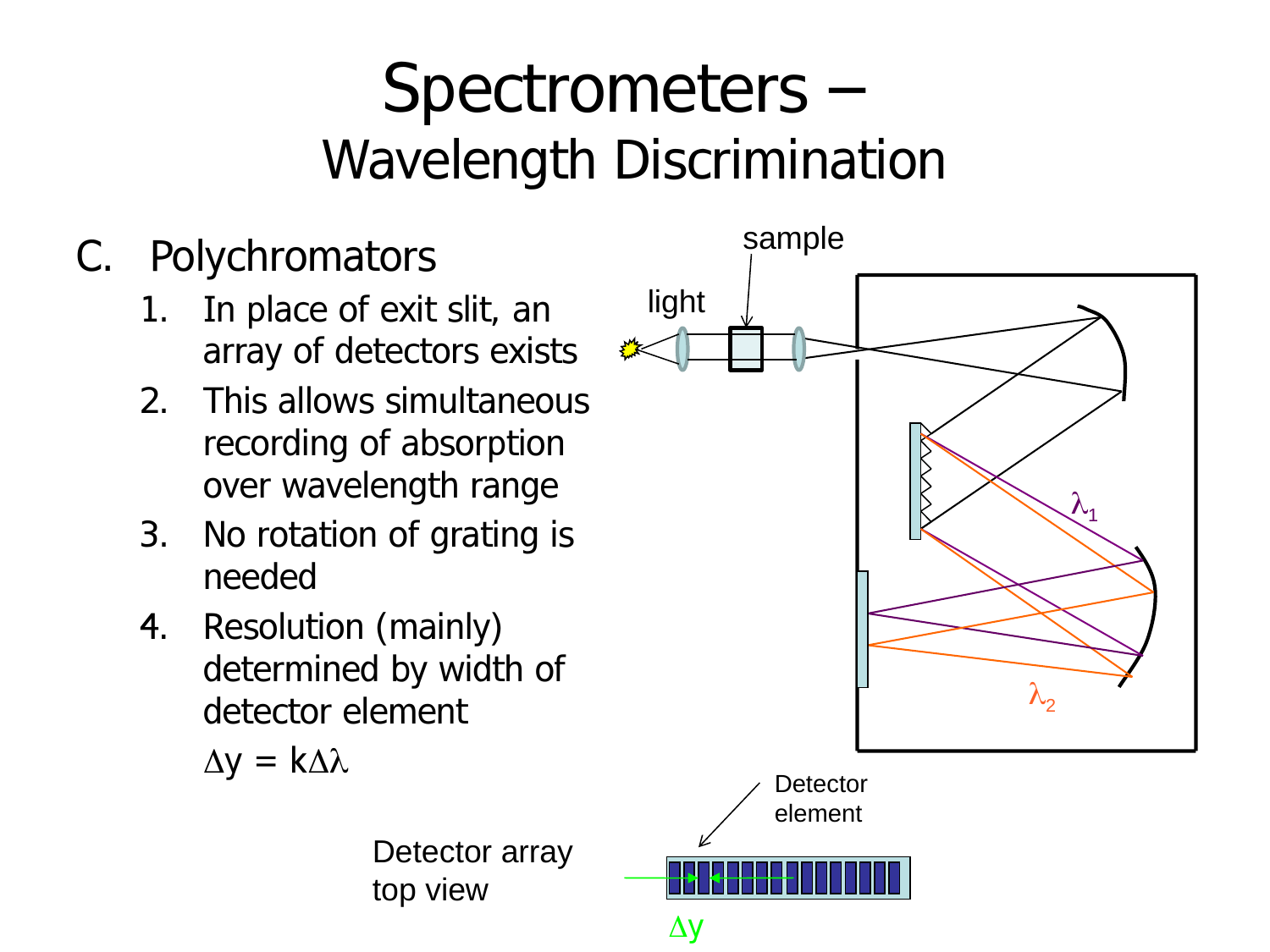

# Spectrometers – Wavelength Discrimination
sample
Polychromators
1.	In place of exit slit, an array of detectors exists
This allows simultaneous recording of absorption over wavelength range
No rotation of grating is needed
Resolution (mainly) determined by width of detector element
	Δy = kΔλ
light

λ1

λ2

Detector element
Detector array top view

Δy